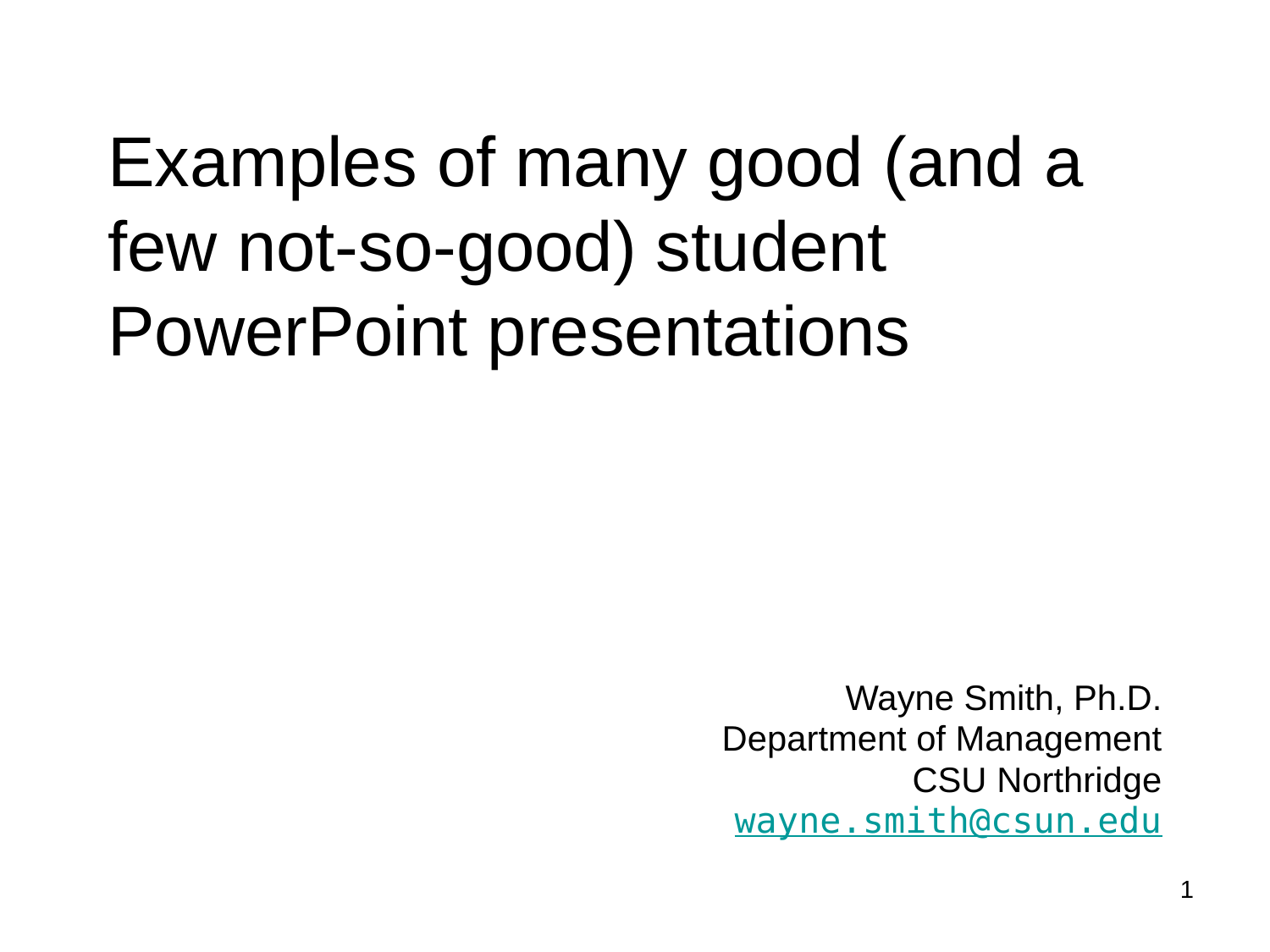

# Examples of many good (and a few not-so-good) student PowerPoint presentations

Wayne Smith, Ph.D.
Department of Management
CSU Northridge
wayne.smith@csun.edu
1